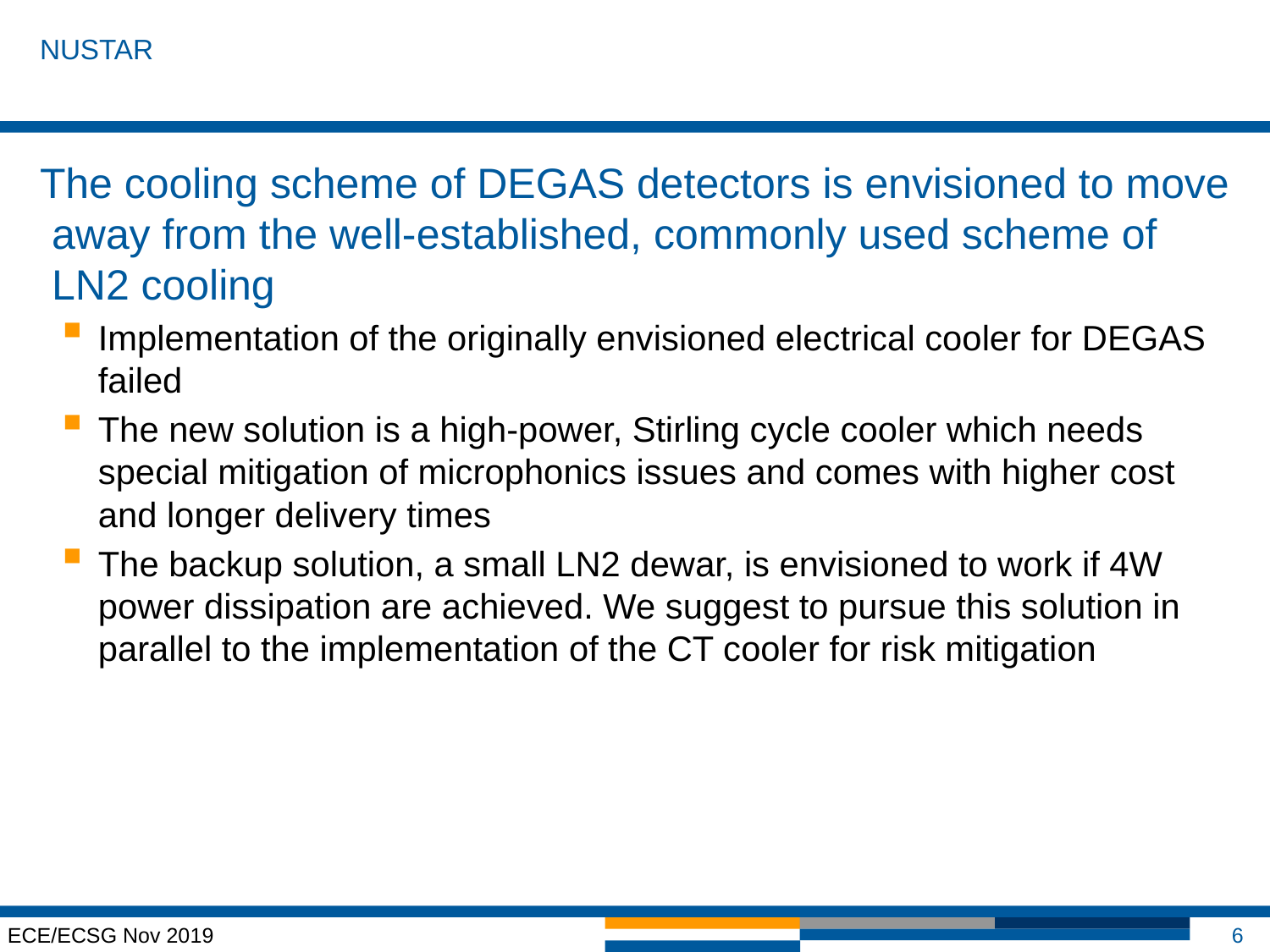

# NUSTAR
The cooling scheme of DEGAS detectors is envisioned to move away from the well-established, commonly used scheme of LN2 cooling
Implementation of the originally envisioned electrical cooler for DEGAS failed
The new solution is a high-power, Stirling cycle cooler which needs special mitigation of microphonics issues and comes with higher cost and longer delivery times
The backup solution, a small LN2 dewar, is envisioned to work if 4W power dissipation are achieved. We suggest to pursue this solution in parallel to the implementation of the CT cooler for risk mitigation

ECE/ECSG Nov 2019
6